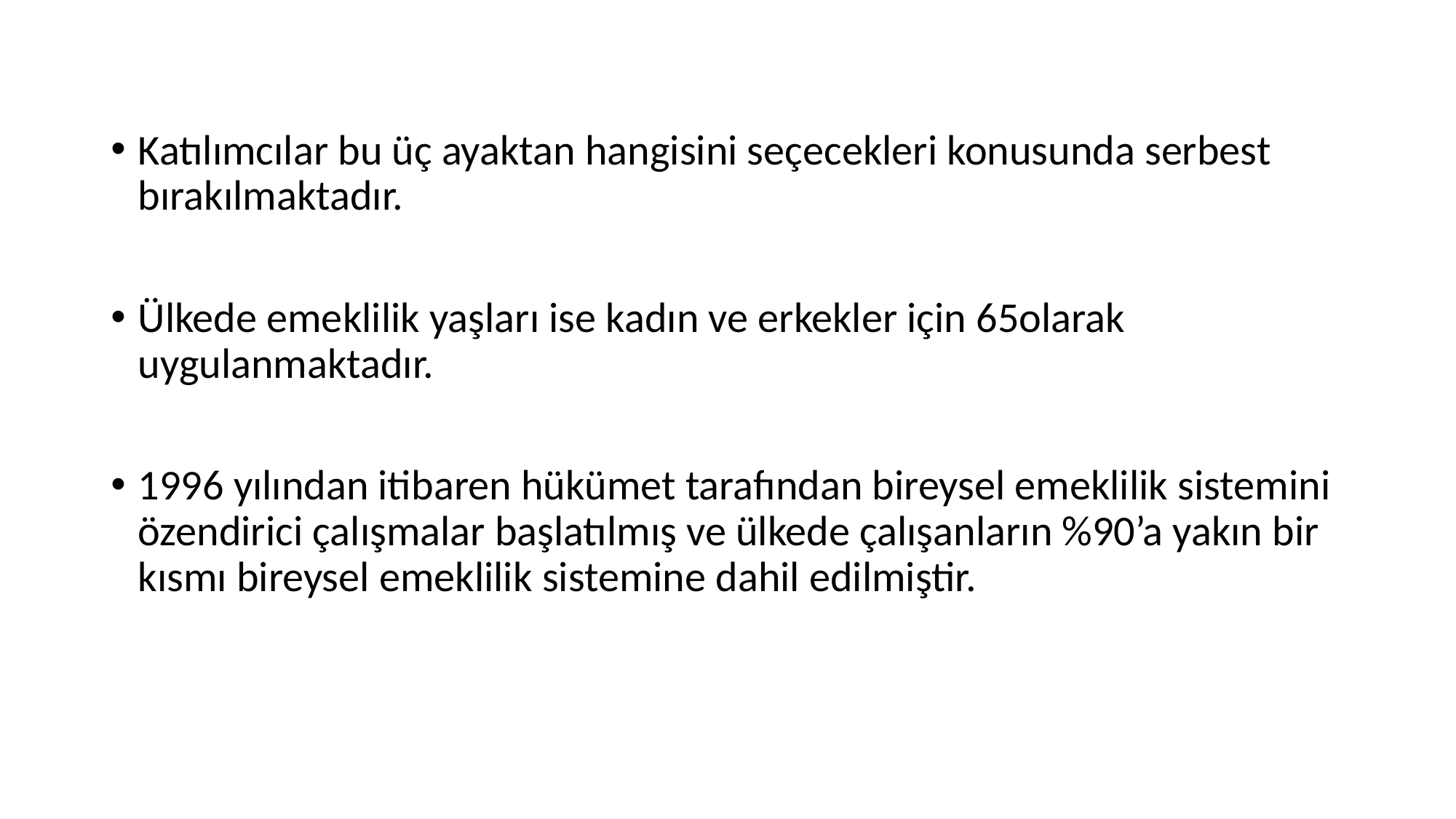

Katılımcılar bu üç ayaktan hangisini seçecekleri konusunda serbest bırakılmaktadır.

Ülkede emeklilik yaşları ise kadın ve erkekler için 65olarak uygulanmaktadır.

1996 yılından itibaren hükümet tarafından bireysel emeklilik sistemini özendirici çalışmalar başlatılmış ve ülkede çalışanların %90’a yakın bir kısmı bireysel emeklilik sistemine dahil edilmiştir.